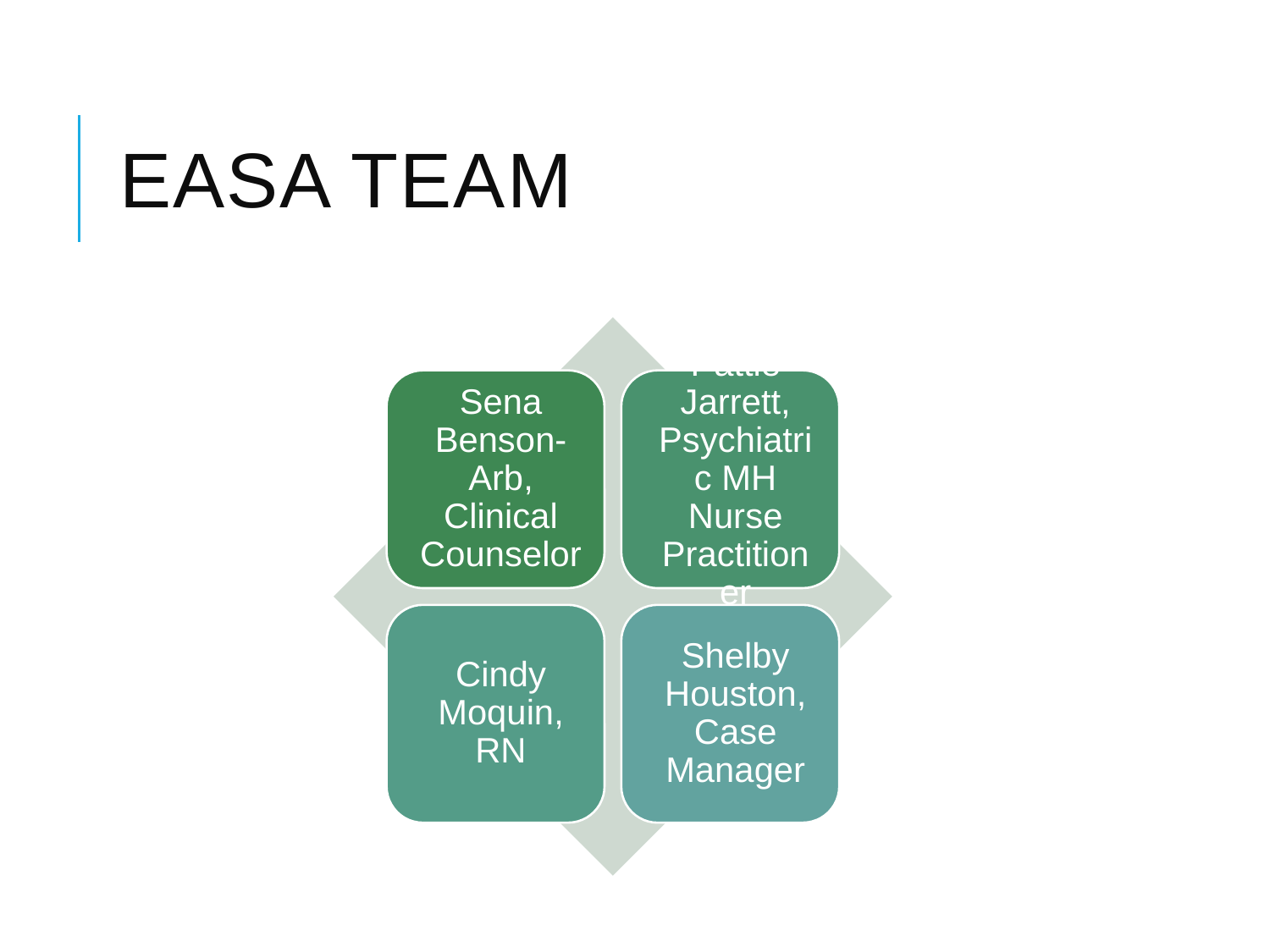

# EASA Team
Sena Benson-Arb, Clinical Counselor
Pattie Jarrett, Psychiatric MH Nurse Practitioner
Cindy Moquin, RN
Shelby Houston, Case Manager